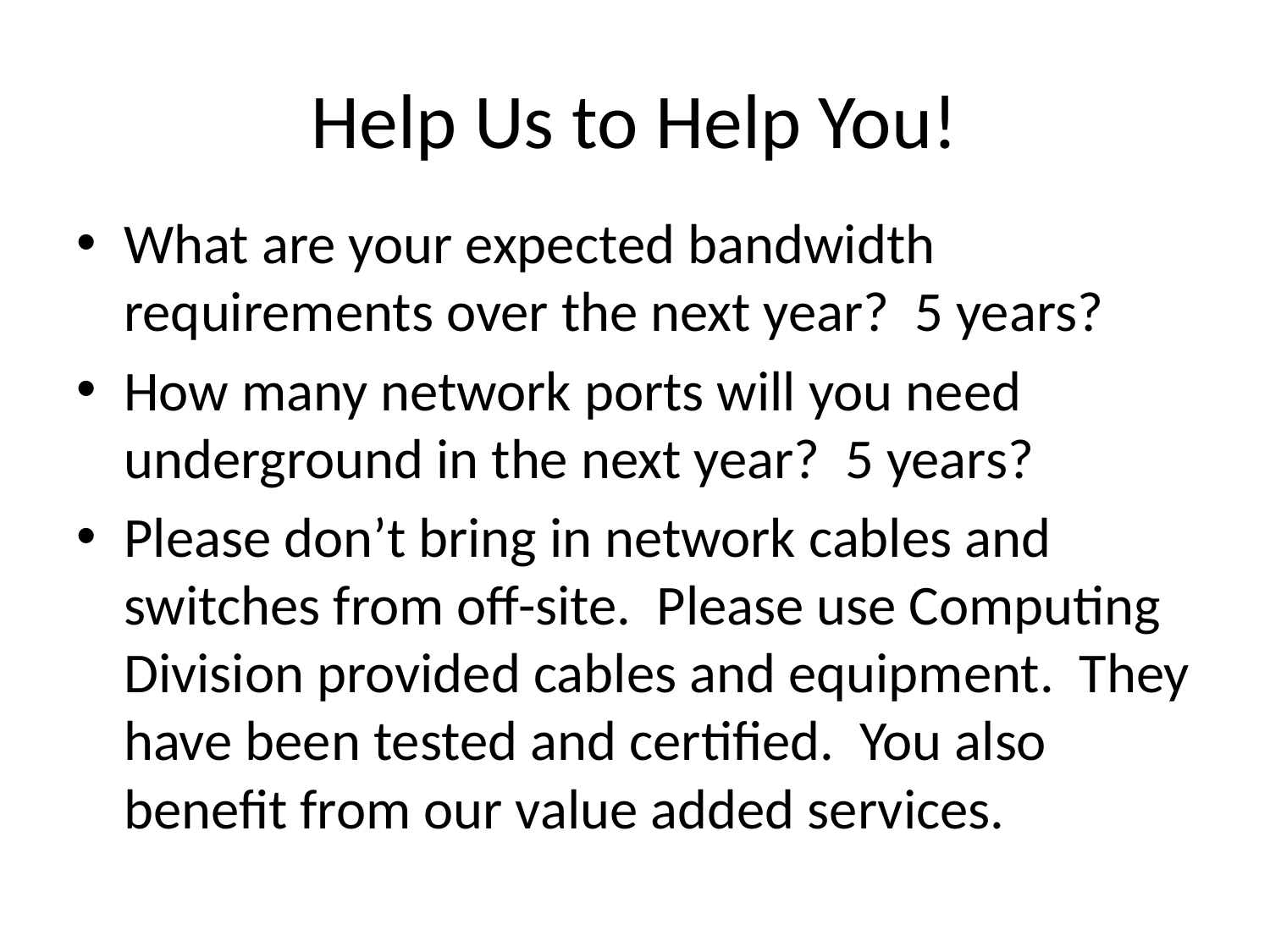

# Help Us to Help You!
What are your expected bandwidth requirements over the next year?  5 years?
How many network ports will you need underground in the next year?  5 years?
Please don’t bring in network cables and switches from off-site.  Please use Computing Division provided cables and equipment.  They have been tested and certified.  You also benefit from our value added services.